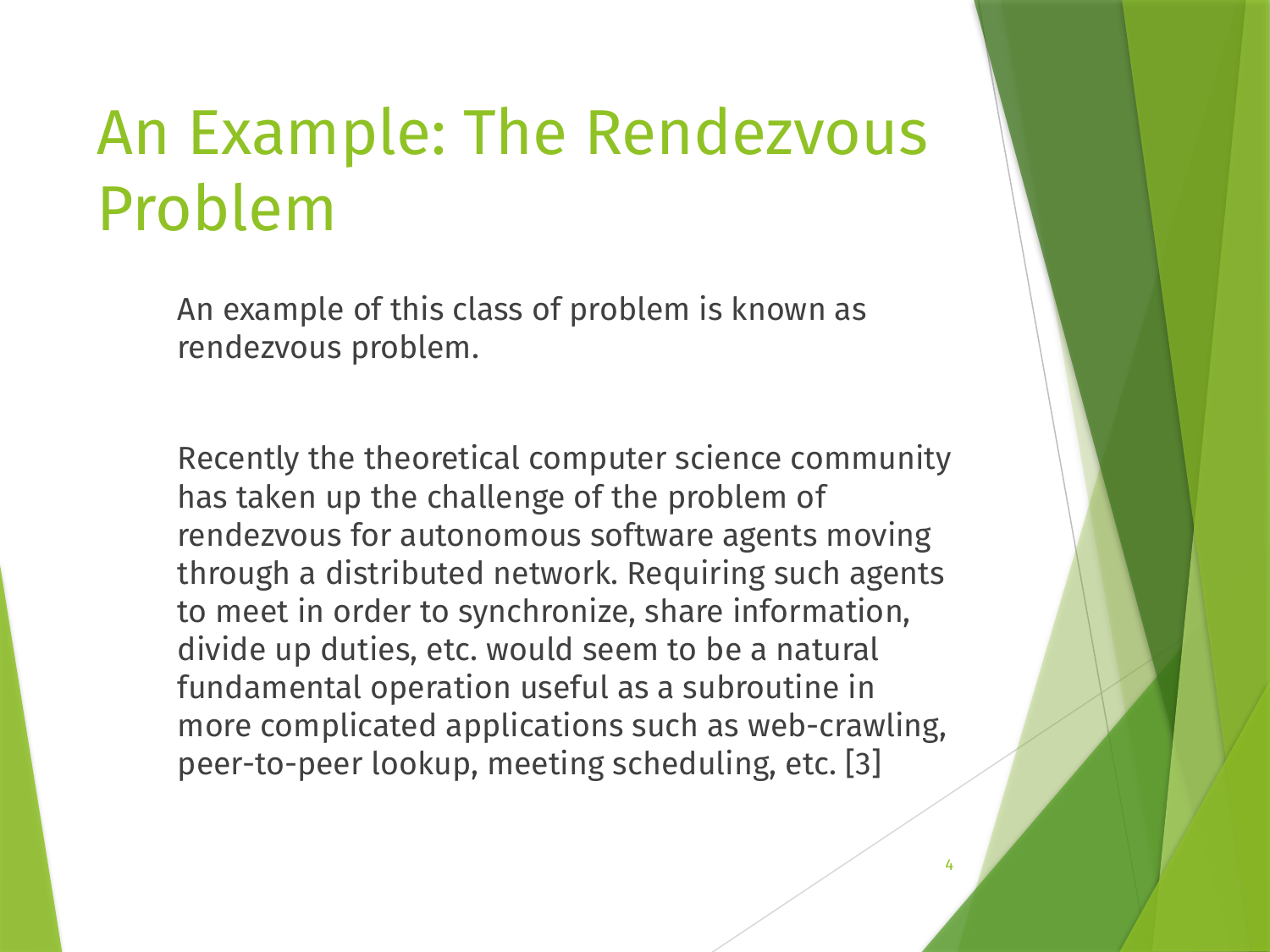

# An Example: The Rendezvous Problem
An example of this class of problem is known as rendezvous problem.

Recently the theoretical computer science community has taken up the challenge of the problem of rendezvous for autonomous software agents moving through a distributed network. Requiring such agents to meet in order to synchronize, share information, divide up duties, etc. would seem to be a natural fundamental operation useful as a subroutine in more complicated applications such as web-crawling, peer-to-peer lookup, meeting scheduling, etc. [3]

4